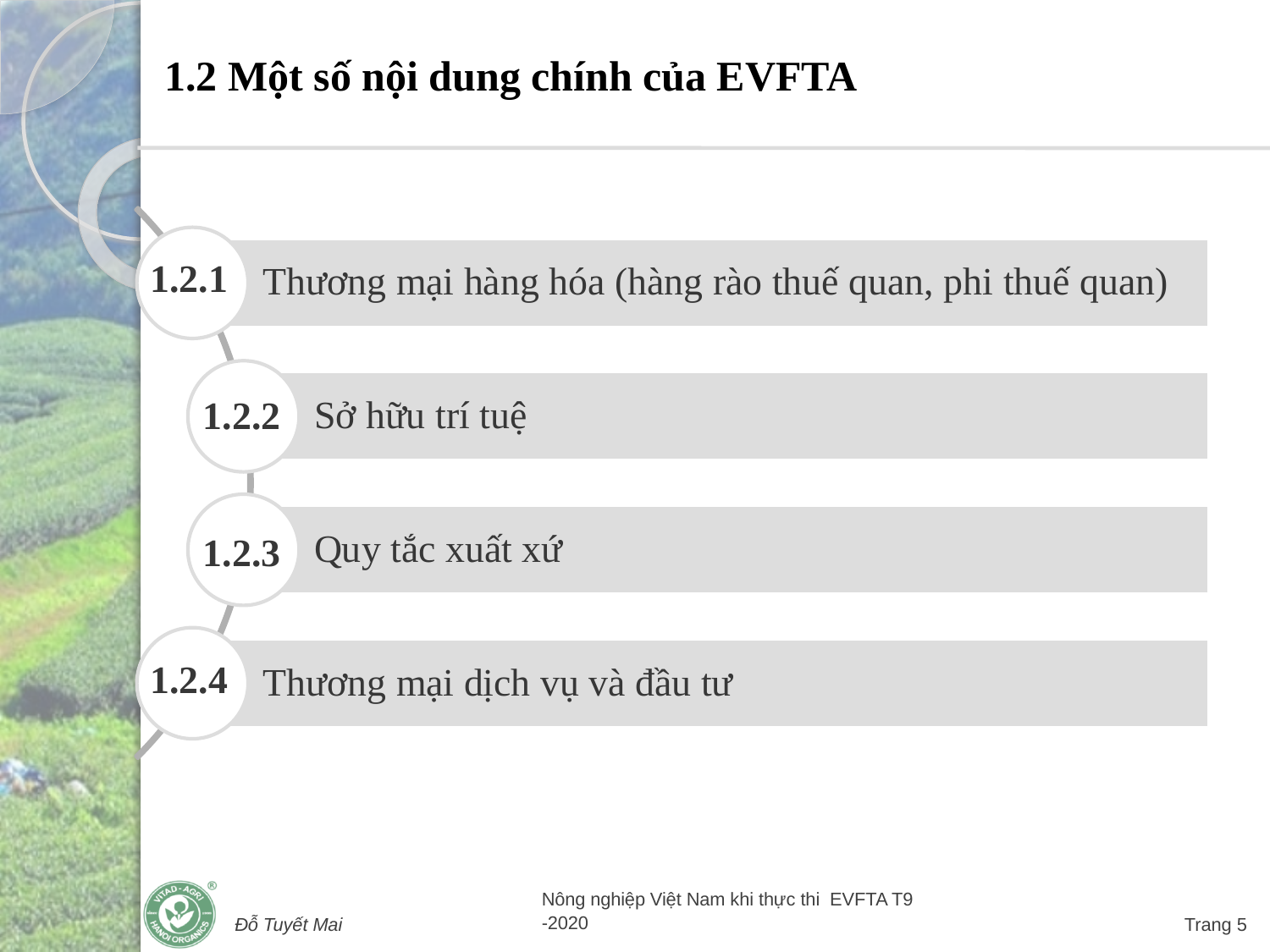

1.2 Một số nội dung chính của EVFTA
Thương mại hàng hóa (hàng rào thuế quan, phi thuế quan)
Sở hữu trí tuệ
Quy tắc xuất xứ
Thương mại dịch vụ và đầu tư
1.2.1
1.2.2
1.2.3
1.2.4
Đỗ Tuyết Mai
Nông nghiệp Việt Nam khi thực thi  EVFTA T9 -2020
Trang 5